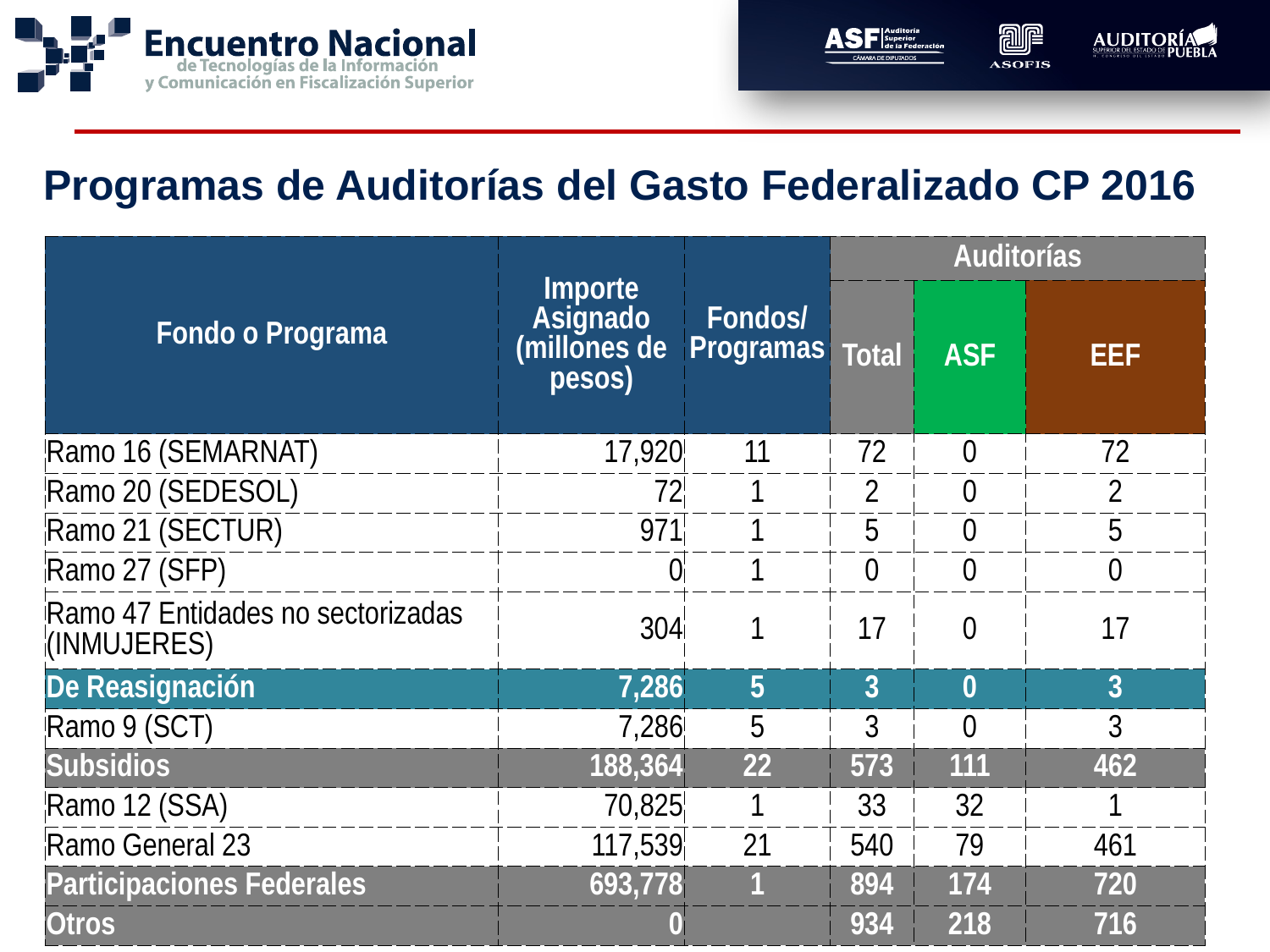

Programas de Auditorías del Gasto Federalizado CP 2016
| Fondo o Programa | Importe Asignado (millones de pesos) | Fondos/ Programas | Auditorías |  |  |
| --- | --- | --- | --- | --- | --- |
|  |  |  | Total | ASF | EEF |
| Ramo 16 (SEMARNAT) | 17,920 | 11 | 72 | 0 | 72 |
| Ramo 20 (SEDESOL) | 72 | 1 | 2 | 0 | 2 |
| Ramo 21 (SECTUR) | 971 | 1 | 5 | 0 | 5 |
| Ramo 27 (SFP) | 0 | 1 | 0 | 0 | 0 |
| Ramo 47 Entidades no sectorizadas (INMUJERES) | 304 | 1 | 17 | 0 | 17 |
| De Reasignación | 7,286 | 5 | 3 | 0 | 3 |
| Ramo 9 (SCT) | 7,286 | 5 | 3 | 0 | 3 |
| Subsidios | 188,364 | 22 | 573 | 111 | 462 |
| Ramo 12 (SSA) | 70,825 | 1 | 33 | 32 | 1 |
| Ramo General 23 | 117,539 | 21 | 540 | 79 | 461 |
| Participaciones Federales | 693,778 | 1 | 894 | 174 | 720 |
| Otros | 0 |  | 934 | 218 | 716 |